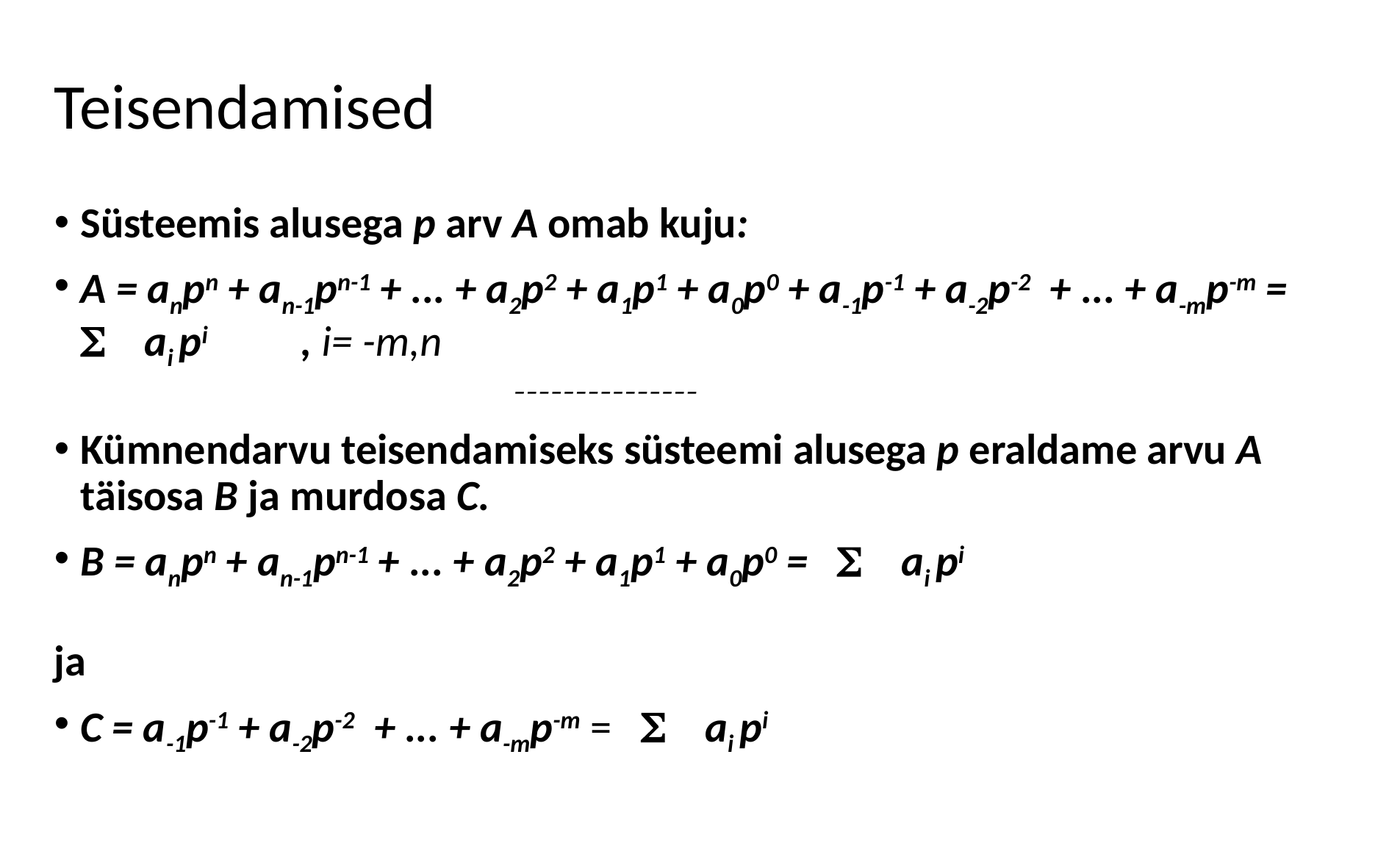

# Teisendamised
Süsteemis alusega p arv A omab kuju:
A = anpn + an-1pn-1 + ... + a2p2 + a1p1 + a0p0 + a-1p-1 + a-2p-2  + ... + a-mp-m =   Σ    ai pi	, i= -m,n						                                                                        _______________
Kümnendarvu teisendamiseks süsteemi alusega p eraldame arvu A täisosa B ja murdosa C.
B = anpn + an-1pn-1 + ... + a2p2 + a1p1 + a0p0 =   Σ    ai pi
ja
C = a-1p-1 + a-2p-2  + ... + a-mp-m =   Σ    ai pi